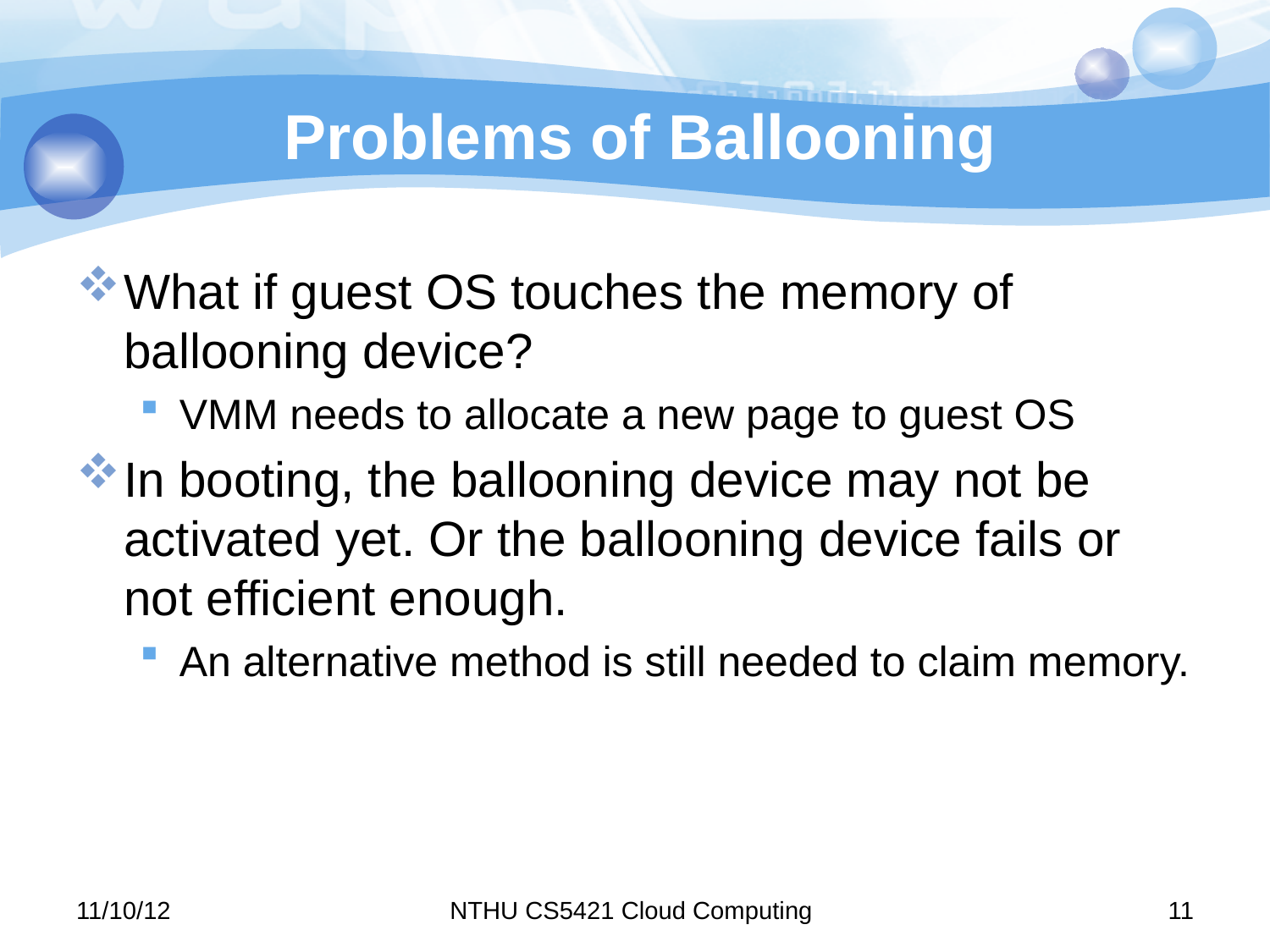

# Problems of Ballooning
What if guest OS touches the memory of ballooning device?
VMM needs to allocate a new page to guest OS
In booting, the ballooning device may not be activated yet. Or the ballooning device fails or not efficient enough.
An alternative method is still needed to claim memory.

11/10/12
NTHU CS5421 Cloud Computing
11